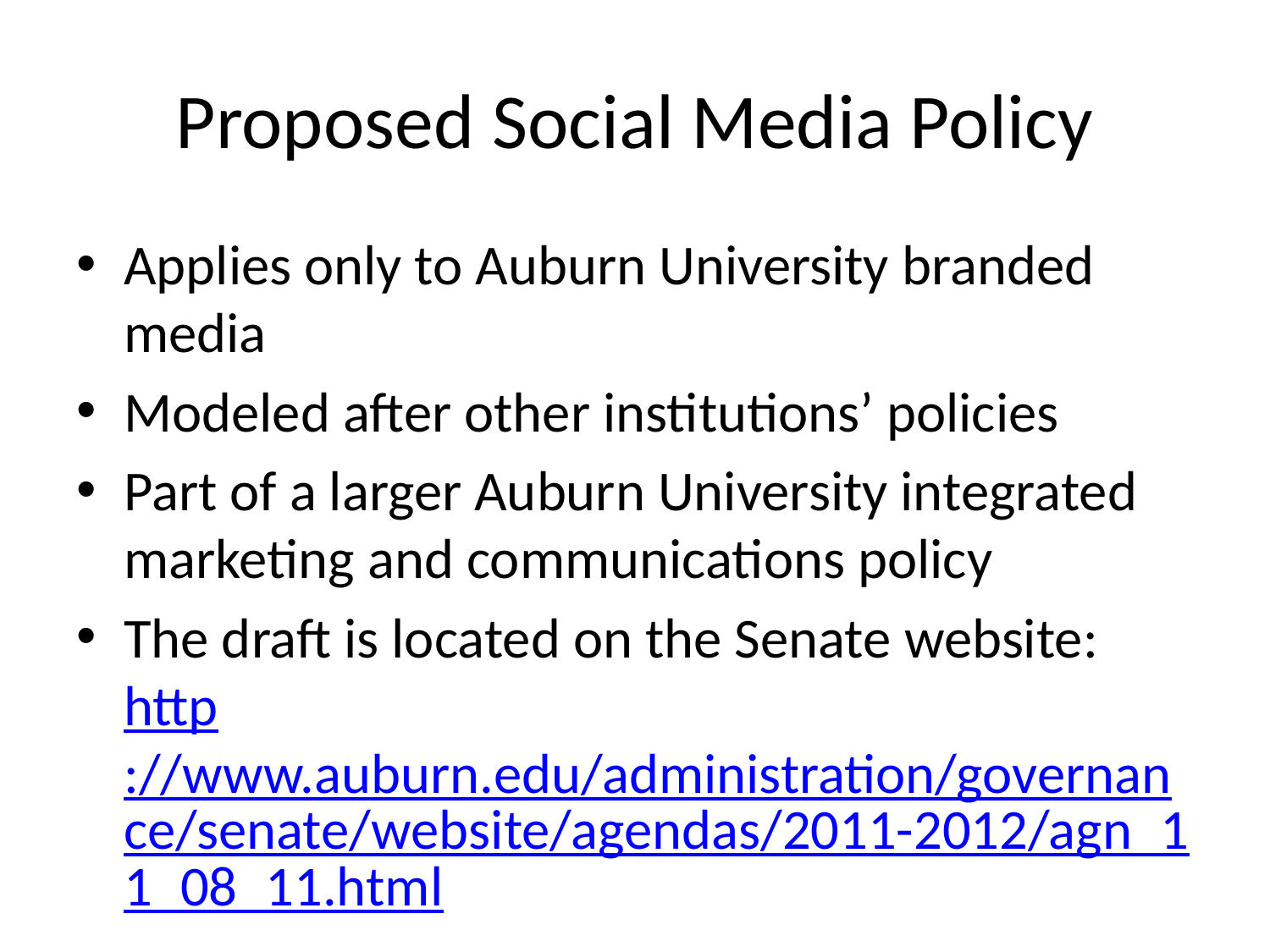

# Proposed Social Media Policy
Applies only to Auburn University branded media
Modeled after other institutions’ policies
Part of a larger Auburn University integrated marketing and communications policy
The draft is located on the Senate website: http://www.auburn.edu/administration/governance/senate/website/agendas/2011-2012/agn_11_08_11.html